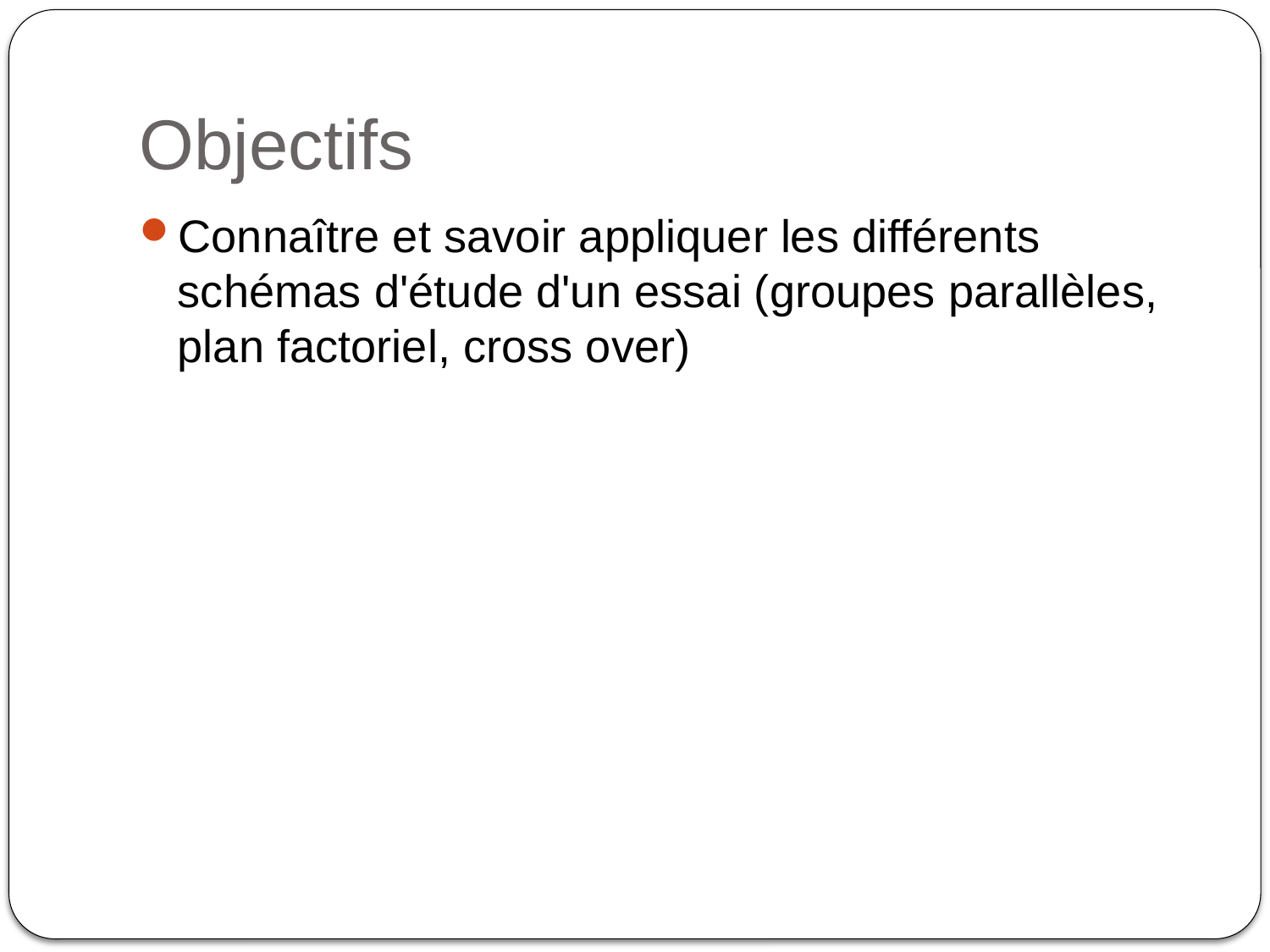

# Objectifs
Connaître et savoir appliquer les différents schémas d'étude d'un essai (groupes parallèles, plan factoriel, cross over)